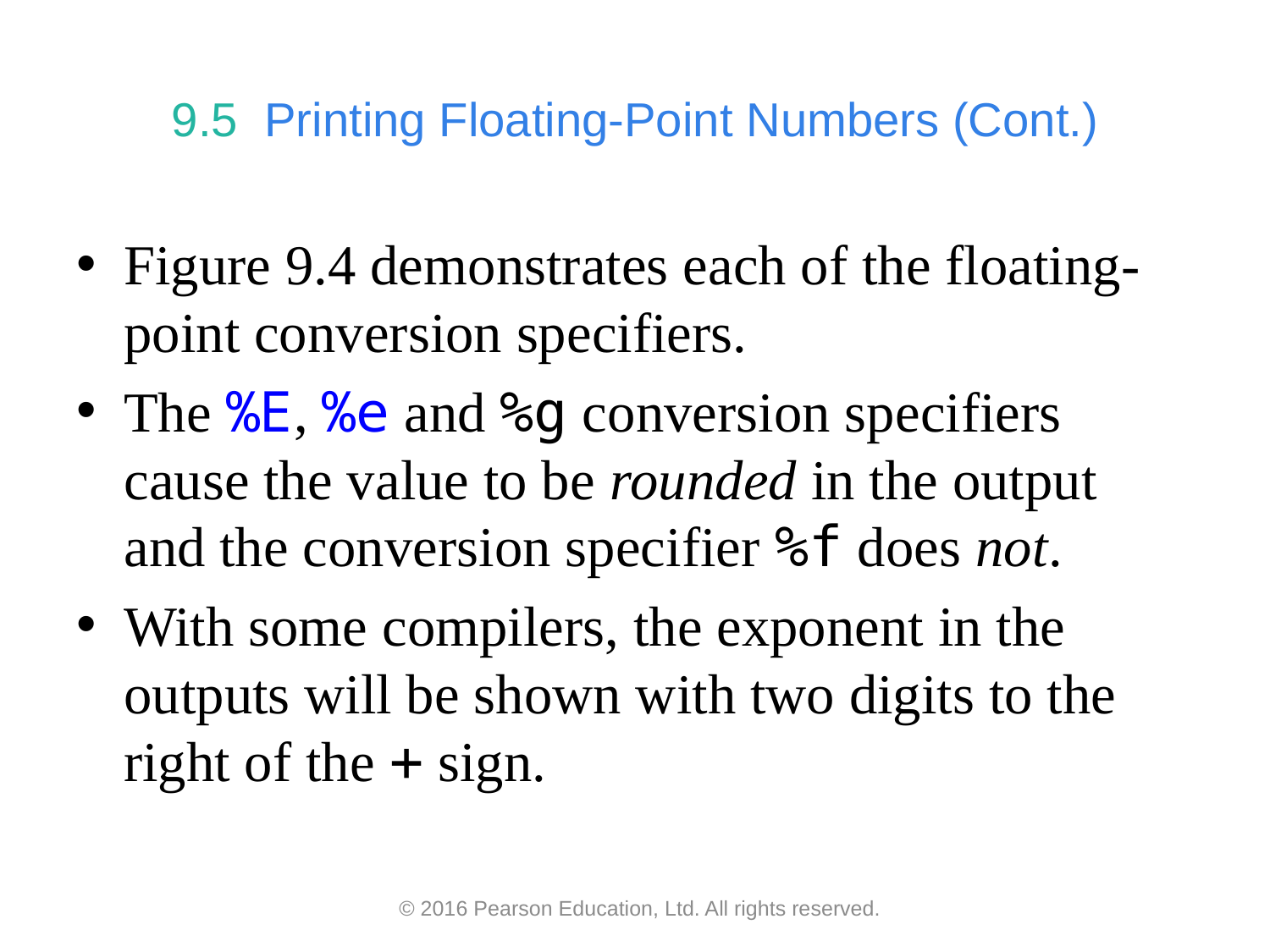

# 9.5  Printing Floating-Point Numbers (Cont.)
Figure 9.4 demonstrates each of the floating-point conversion specifiers.
The %E, %e and %g conversion specifiers cause the value to be rounded in the output and the conversion specifier %f does not.
With some compilers, the exponent in the outputs will be shown with two digits to the right of the + sign.
© 2016 Pearson Education, Ltd. All rights reserved.